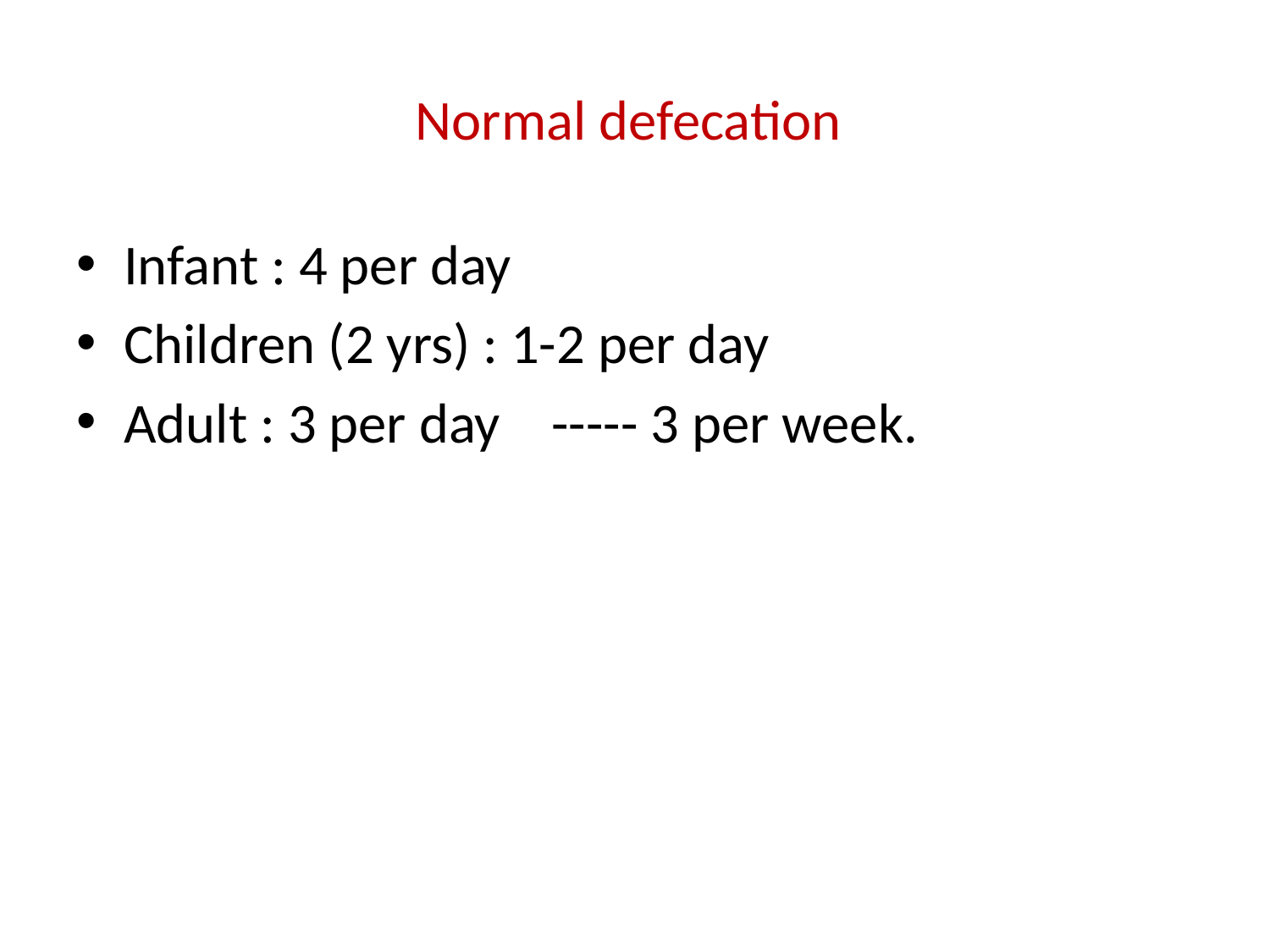

# Normal defecation
Infant : 4 per day
Children (2 yrs) : 1-2 per day
Adult : 3 per day    ----- 3 per week.